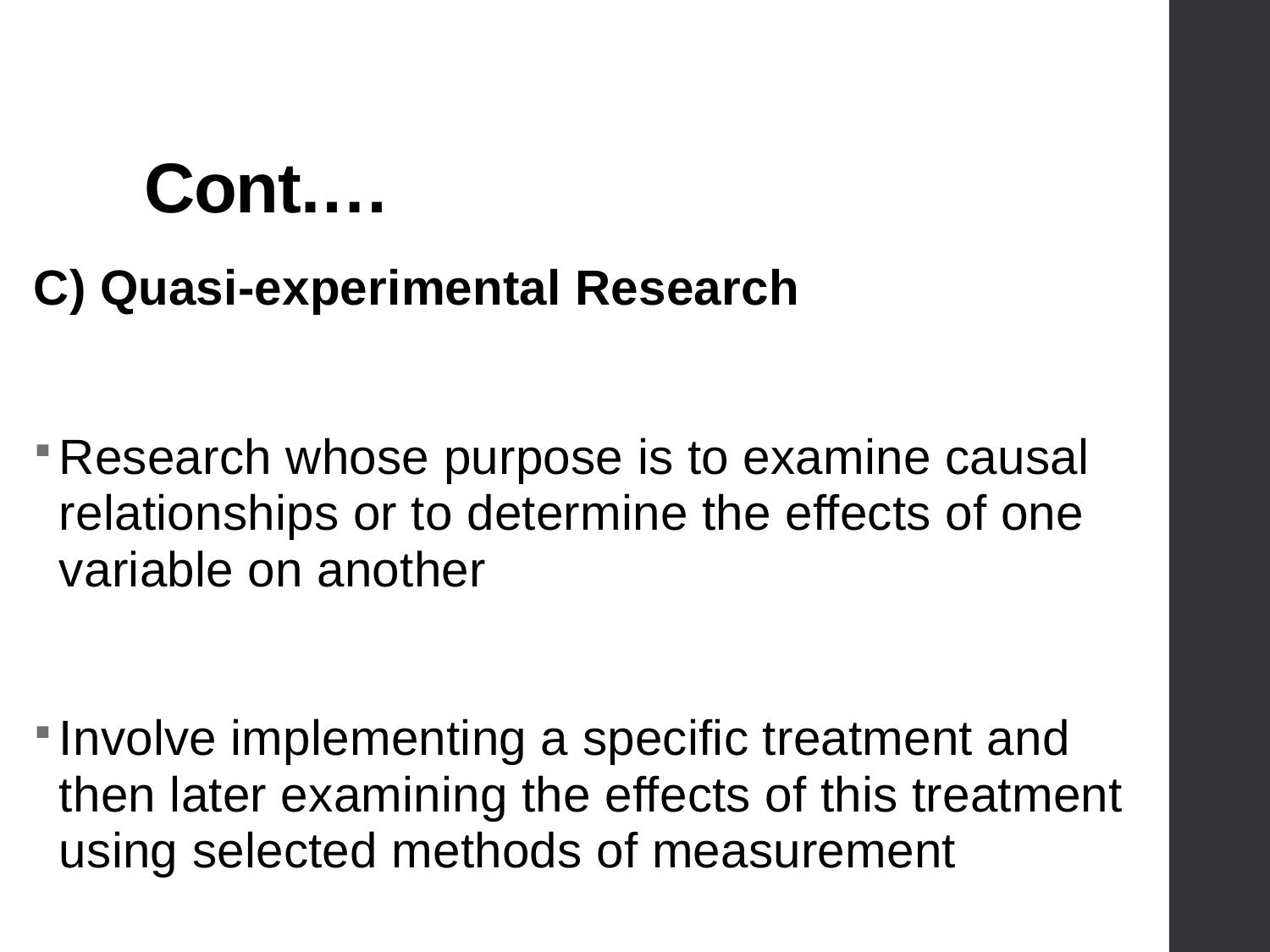

# Cont.…
C) Quasi-experimental Research

Research whose purpose is to examine causal relationships or to determine the effects of one variable on another

Involve implementing a specific treatment and then later examining the effects of this treatment using selected methods of measurement